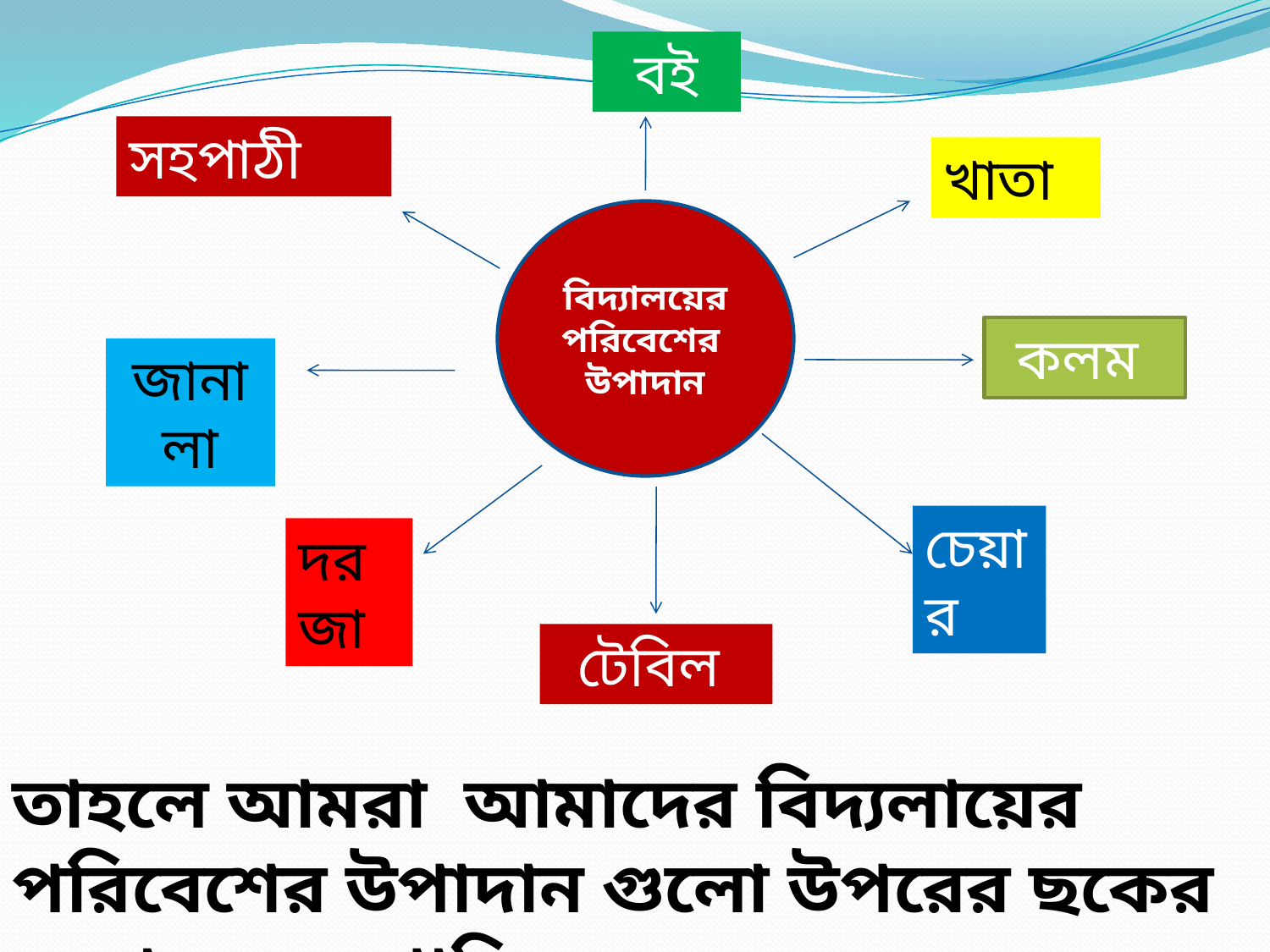

বই
সহপাঠী
খাতা
বিদ্যালয়ের পরিবেশের  উপাদান
কলম
জানালা
চেয়ার
দরজা
টেবিল
তাহলে আমরা  আমাদের বিদ্যলায়ের পরিবেশের উপাদান গুলো উপরের ছকের মতো বলতে পারি।